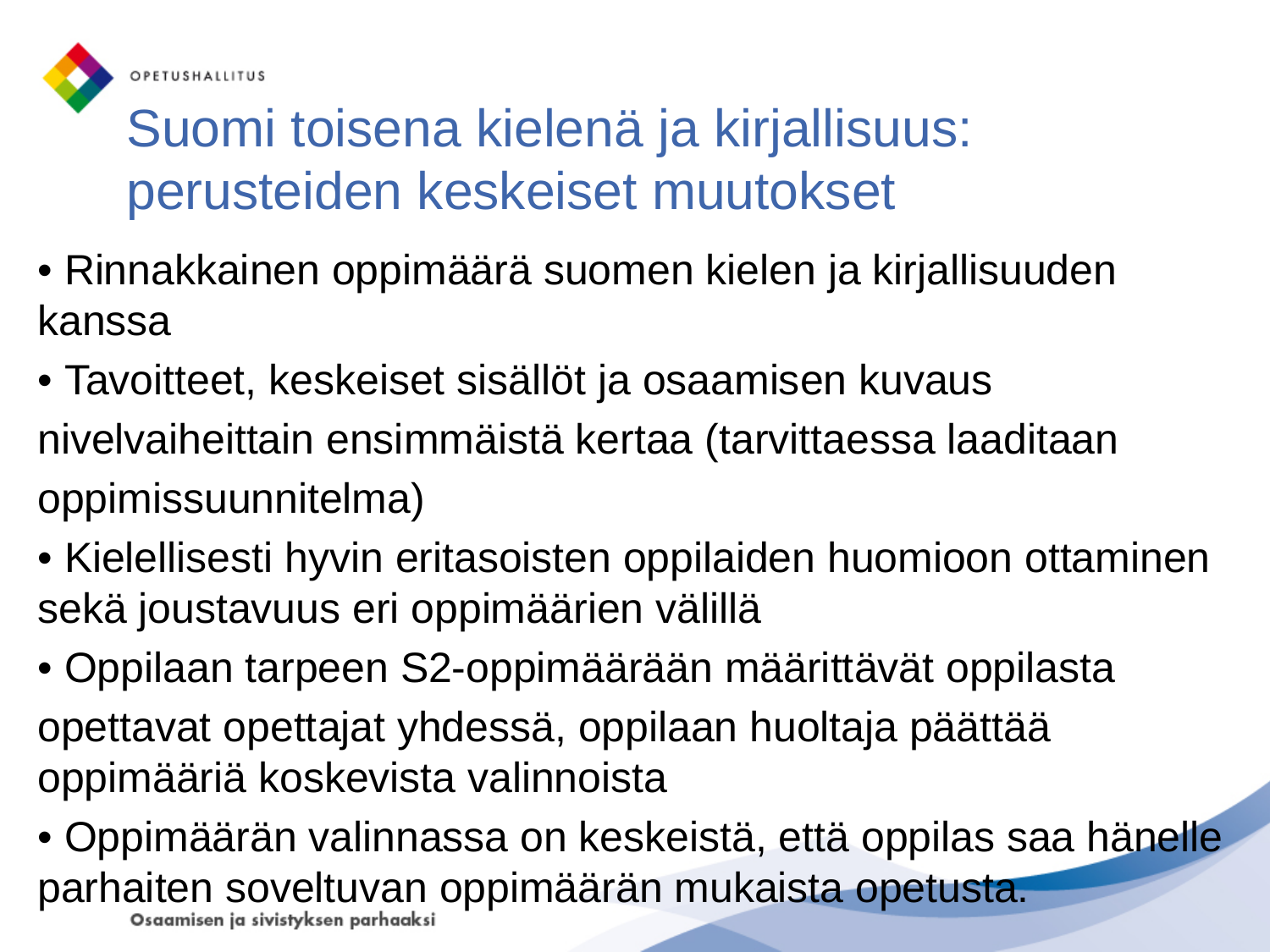

# Suomi toisena kielenä ja kirjallisuus: perusteiden keskeiset muutokset
• Rinnakkainen oppimäärä suomen kielen ja kirjallisuuden kanssa
• Tavoitteet, keskeiset sisällöt ja osaamisen kuvaus
nivelvaiheittain ensimmäistä kertaa (tarvittaessa laaditaan
oppimissuunnitelma)
• Kielellisesti hyvin eritasoisten oppilaiden huomioon ottaminen sekä joustavuus eri oppimäärien välillä
• Oppilaan tarpeen S2-oppimäärään määrittävät oppilasta
opettavat opettajat yhdessä, oppilaan huoltaja päättää oppimääriä koskevista valinnoista
• Oppimäärän valinnassa on keskeistä, että oppilas saa hänelle parhaiten soveltuvan oppimäärän mukaista opetusta.